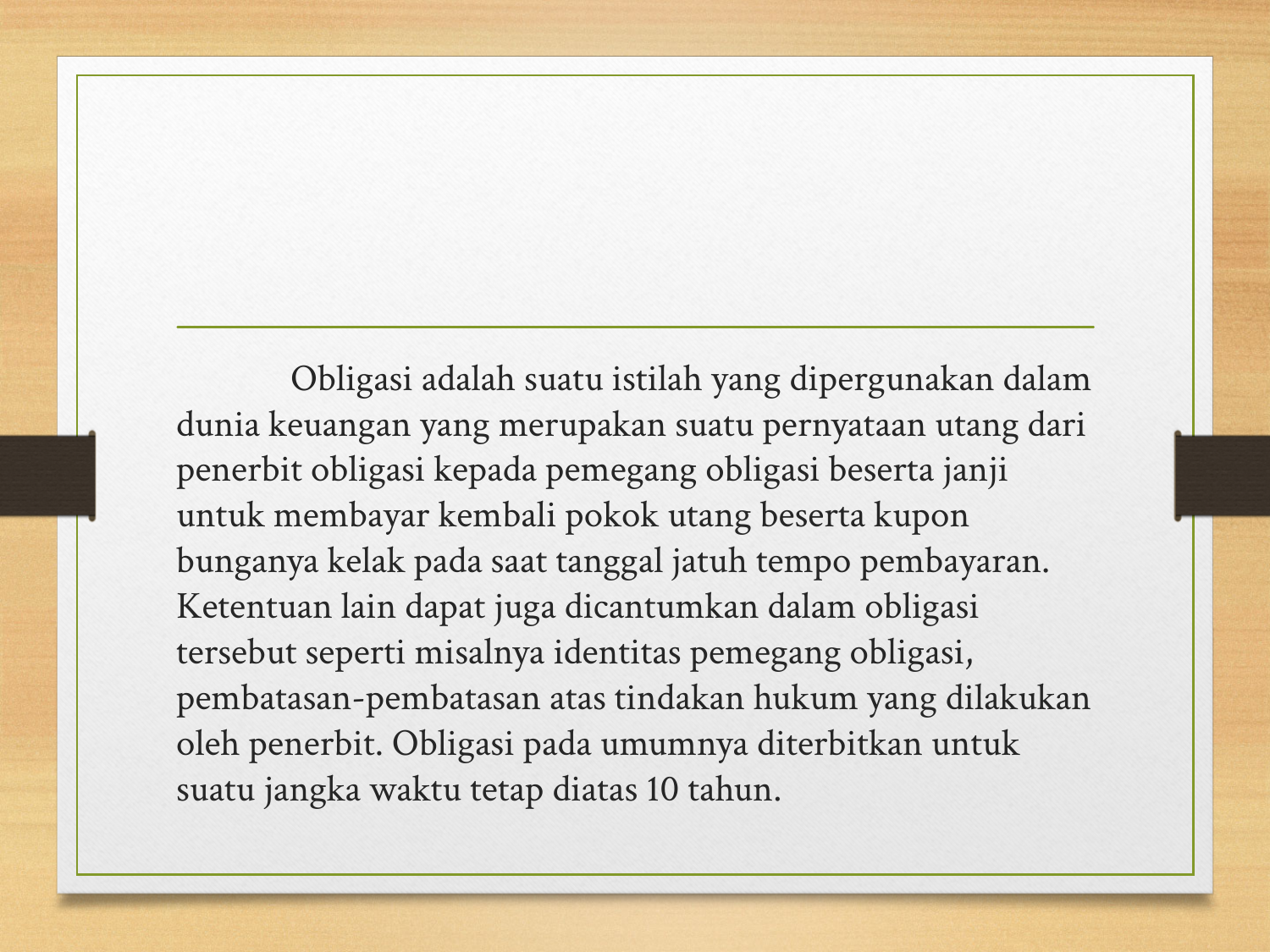

#
	Obligasi adalah suatu istilah yang dipergunakan dalam dunia keuangan yang merupakan suatu pernyataan utang dari penerbit obligasi kepada pemegang obligasi beserta janji untuk membayar kembali pokok utang beserta kupon bunganya kelak pada saat tanggal jatuh tempo pembayaran. Ketentuan lain dapat juga dicantumkan dalam obligasi tersebut seperti misalnya identitas pemegang obligasi, pembatasan-pembatasan atas tindakan hukum yang dilakukan oleh penerbit. Obligasi pada umumnya diterbitkan untuk suatu jangka waktu tetap diatas 10 tahun.